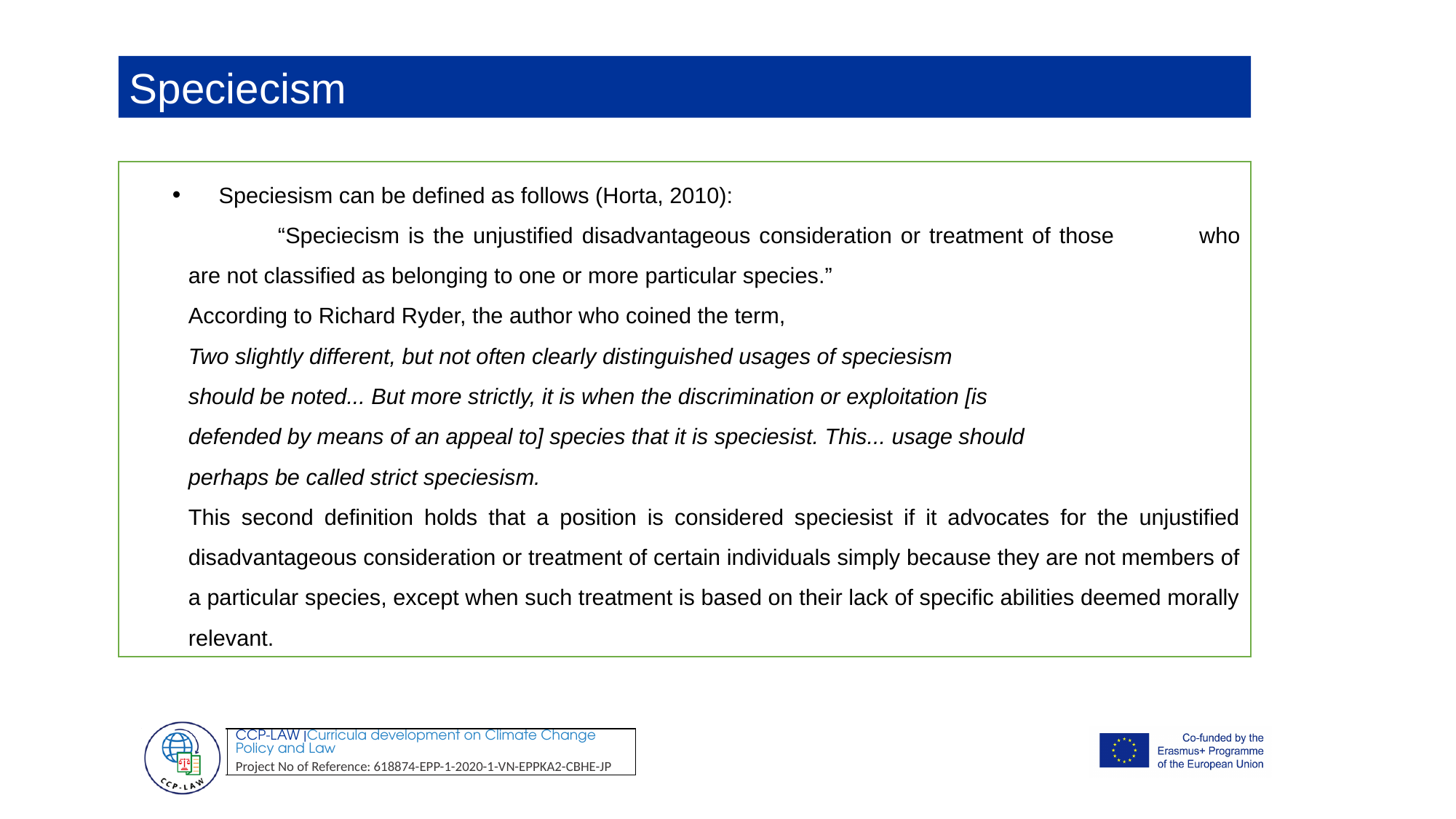

Speciecism
Speciesism can be defined as follows (Horta, 2010):
	“Speciecism is the unjustified disadvantageous consideration or treatment of those 	who are not classified as belonging to one or more particular species.”
According to Richard Ryder, the author who coined the term,
Two slightly different, but not often clearly distinguished usages of speciesism
should be noted... But more strictly, it is when the discrimination or exploitation [is
defended by means of an appeal to] species that it is speciesist. This... usage should
perhaps be called strict speciesism.
This second definition holds that a position is considered speciesist if it advocates for the unjustified disadvantageous consideration or treatment of certain individuals simply because they are not members of a particular species, except when such treatment is based on their lack of specific abilities deemed morally relevant.